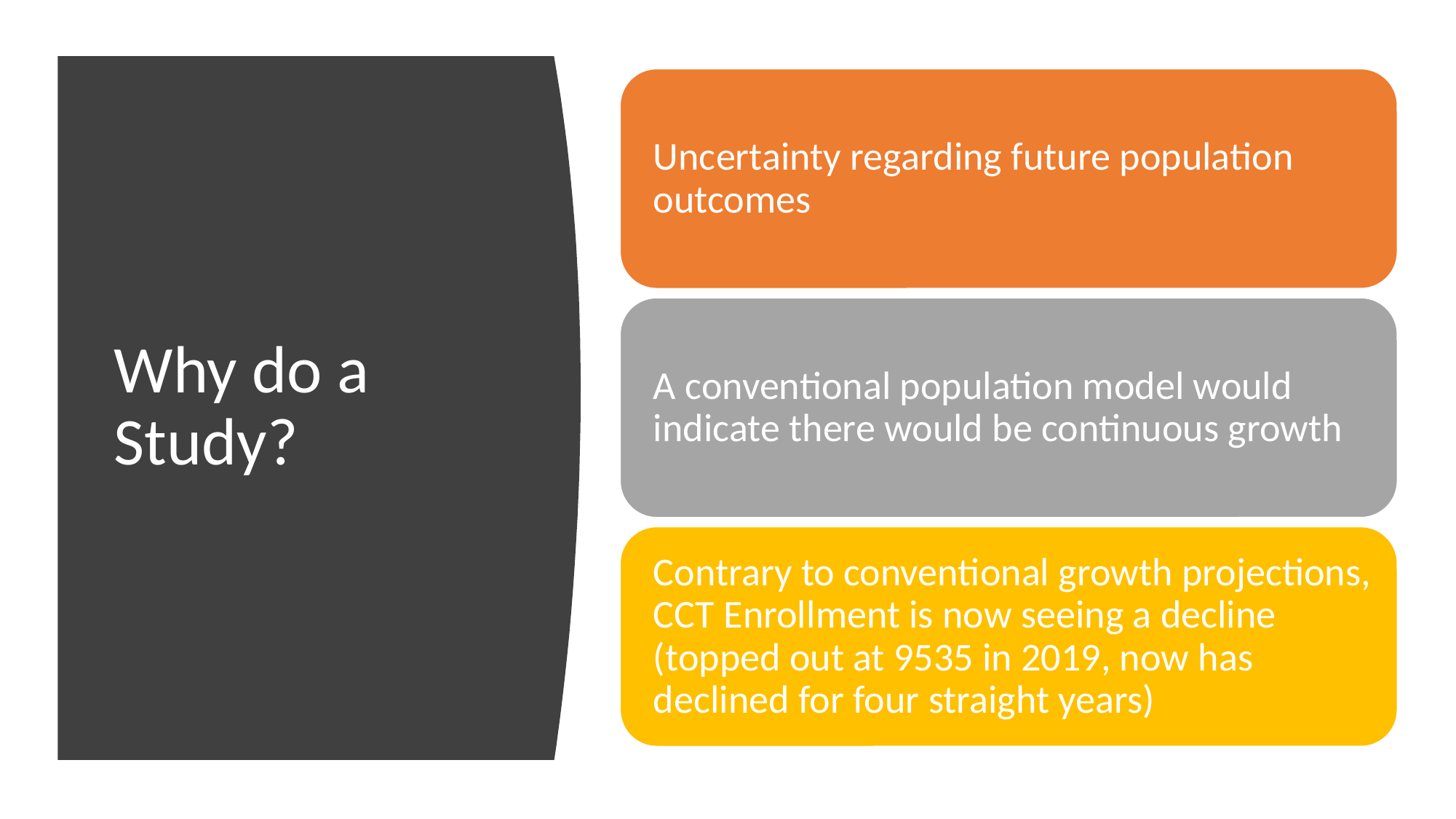

Uncertainty regarding future population outcomes
A conventional population model would indicate there would be continuous growth
Contrary to conventional growth projections, CCT Enrollment is now seeing a decline (topped out at 9535 in 2019, now has declined for four straight years)

# Why do a Study?